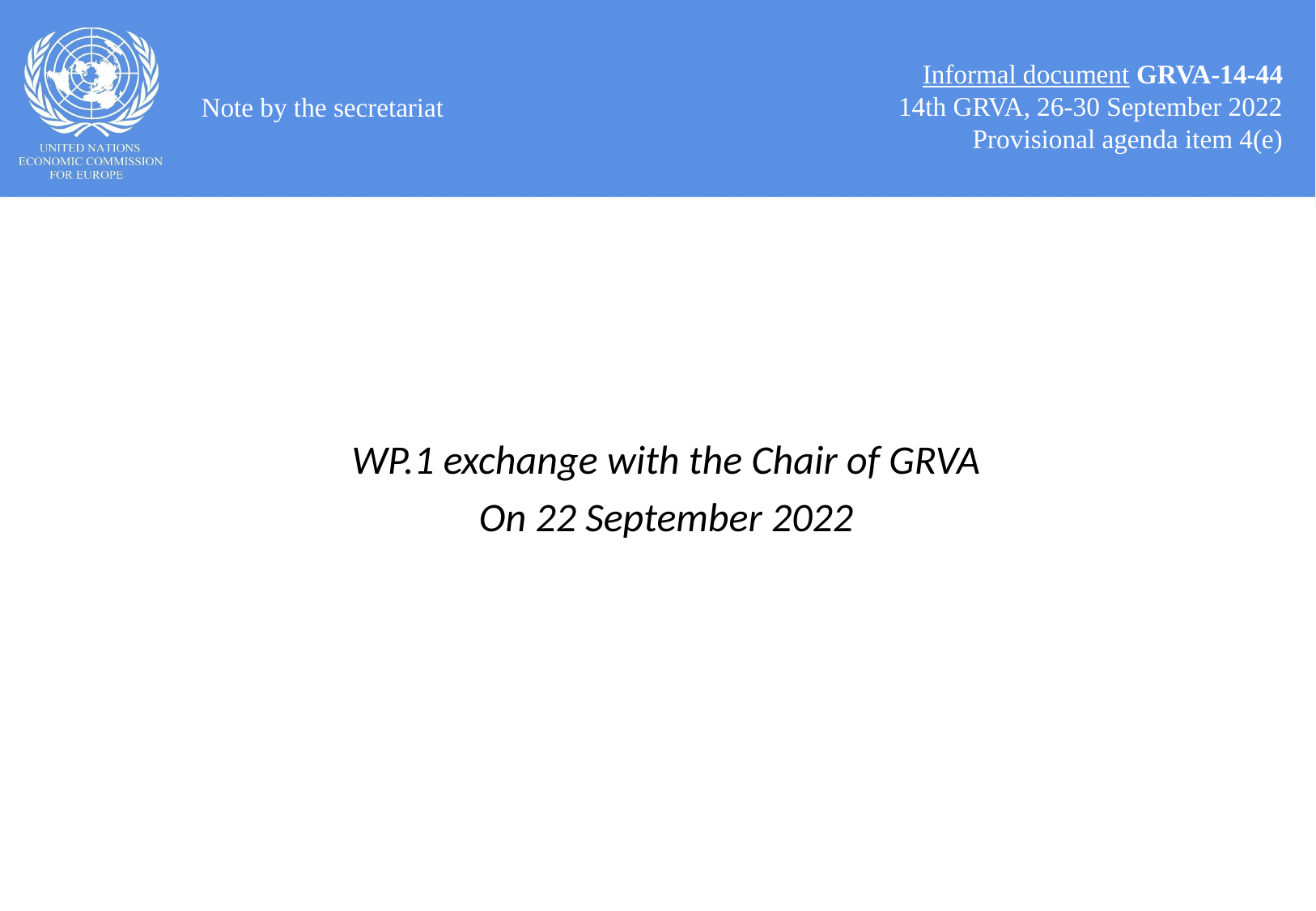

Informal document GRVA-14-44
14th GRVA, 26-30 September 2022
Provisional agenda item 4(e)
Note by the secretariat

WP.1 exchange with the Chair of GRVA
On 22 September 2022